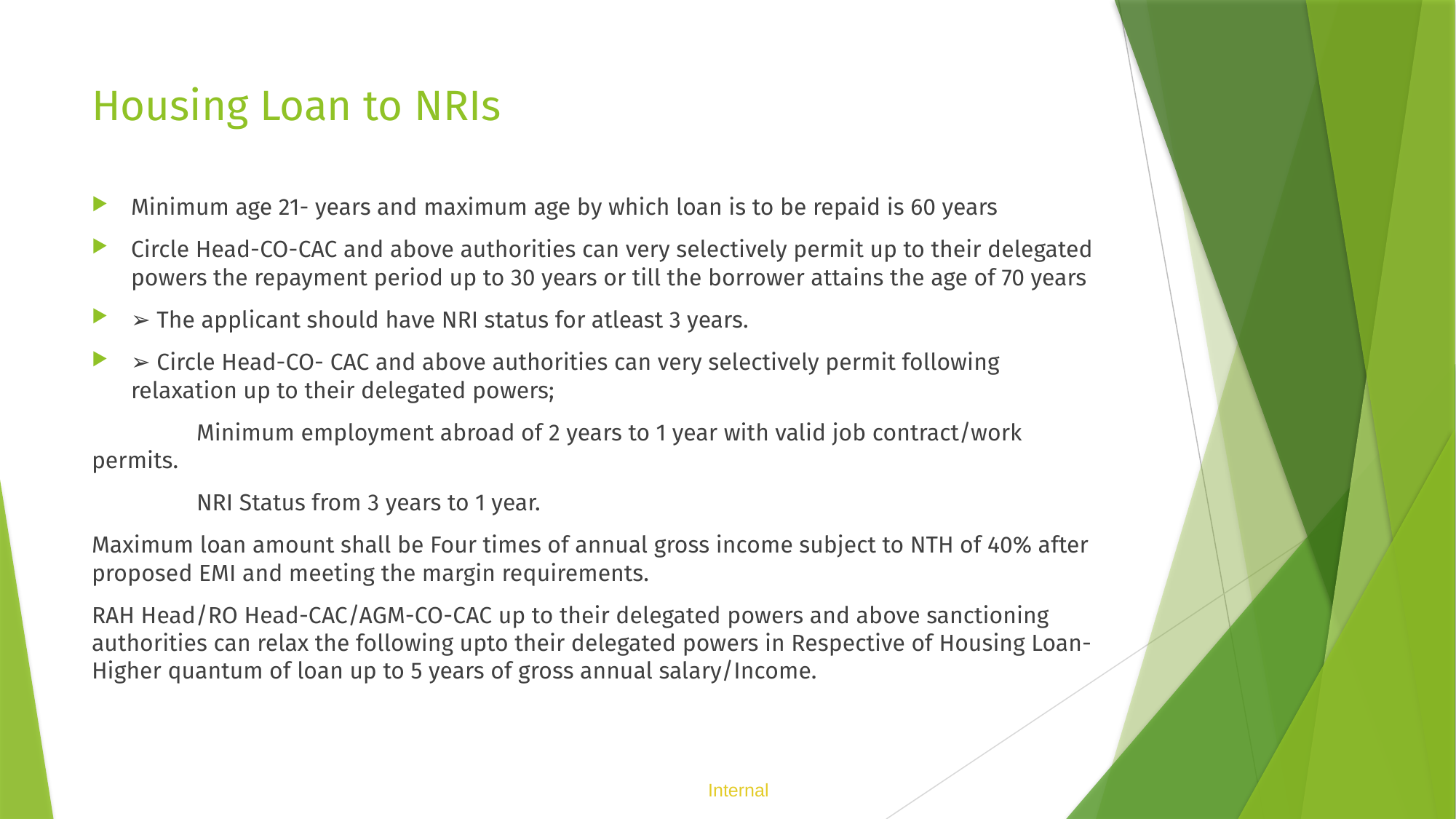

# Housing Loan to NRIs

Minimum age 21- years and maximum age by which loan is to be repaid is 60 years
Circle Head-CO-CAC and above authorities can very selectively permit up to their delegated powers the repayment period up to 30 years or till the borrower attains the age of 70 years
➢ The applicant should have NRI status for atleast 3 years.
➢ Circle Head-CO- CAC and above authorities can very selectively permit following relaxation up to their delegated powers;
		Minimum employment abroad of 2 years to 1 year with valid job contract/work permits.
		NRI Status from 3 years to 1 year.
Maximum loan amount shall be Four times of annual gross income subject to NTH of 40% after proposed EMI and meeting the margin requirements.
RAH Head/RO Head-CAC/AGM-CO-CAC up to their delegated powers and above sanctioning authorities can relax the following upto their delegated powers in Respective of Housing Loan-Higher quantum of loan up to 5 years of gross annual salary/Income.
Internal